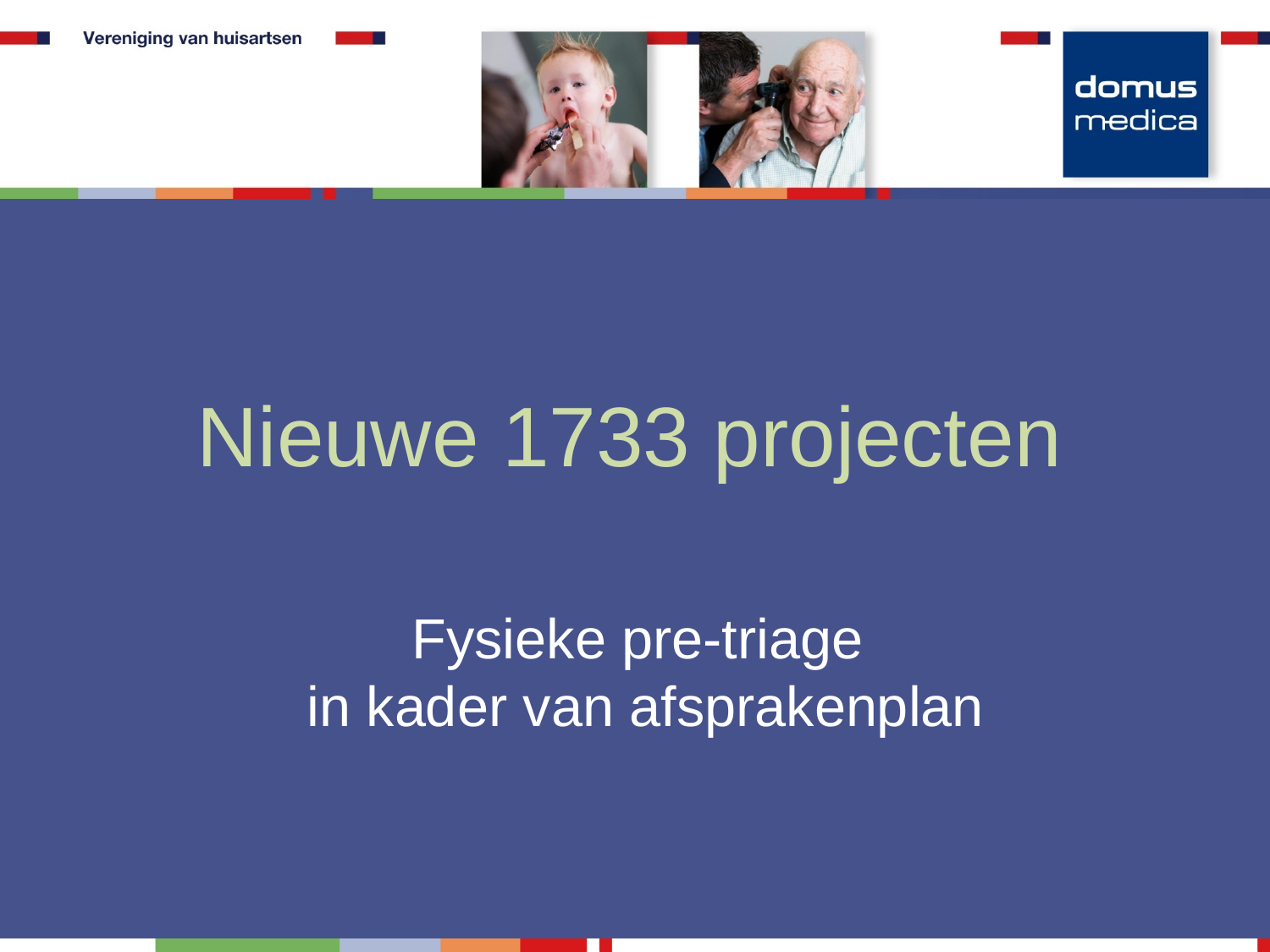

Nieuwe 1733 projecten
Fysieke pre-triage
 in kader van afsprakenplan